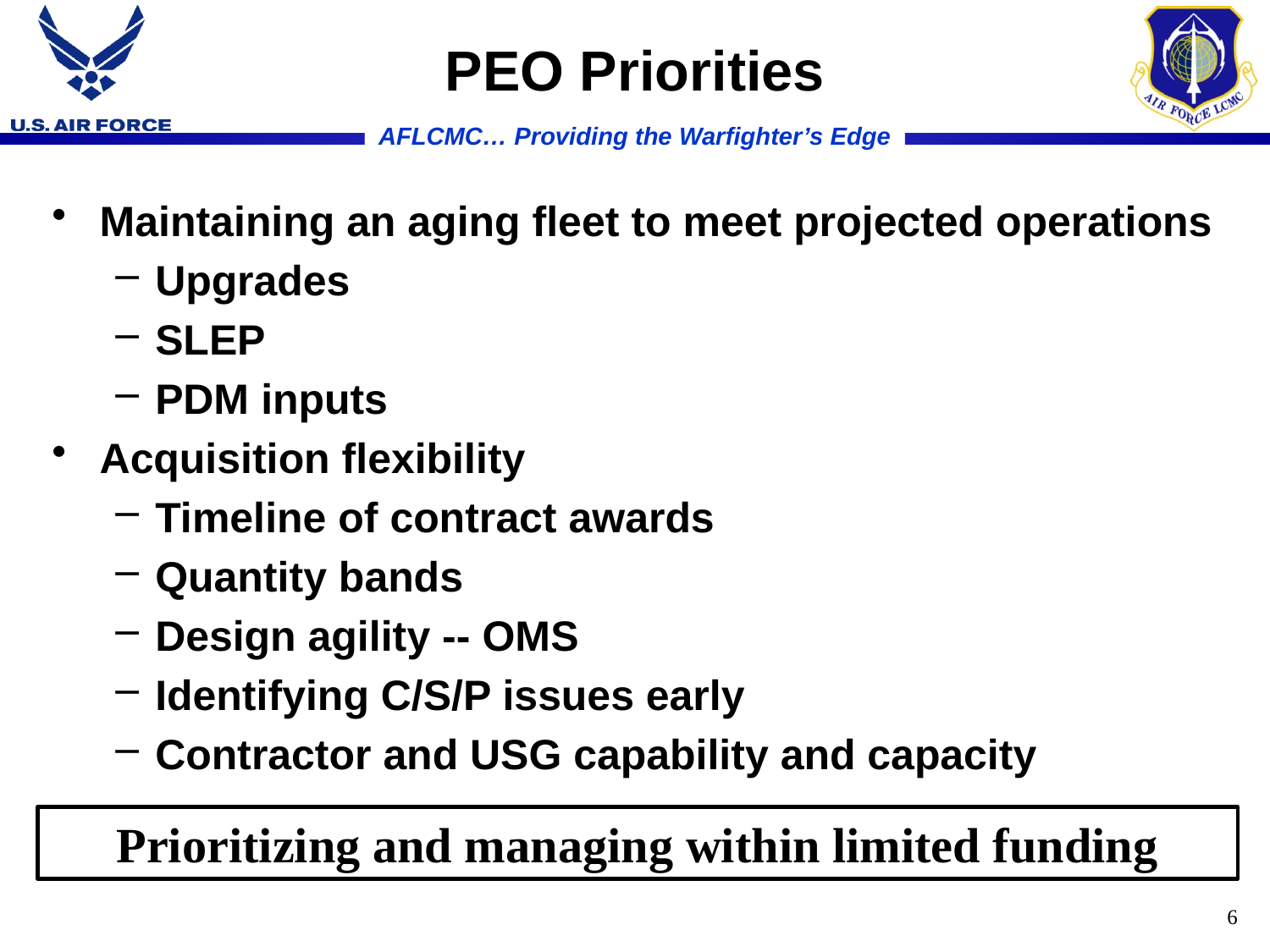

# PEO Priorities
Maintaining an aging fleet to meet projected operations
Upgrades
SLEP
PDM inputs
Acquisition flexibility
Timeline of contract awards
Quantity bands
Design agility -- OMS
Identifying C/S/P issues early
Contractor and USG capability and capacity

Prioritizing and managing within limited funding
6